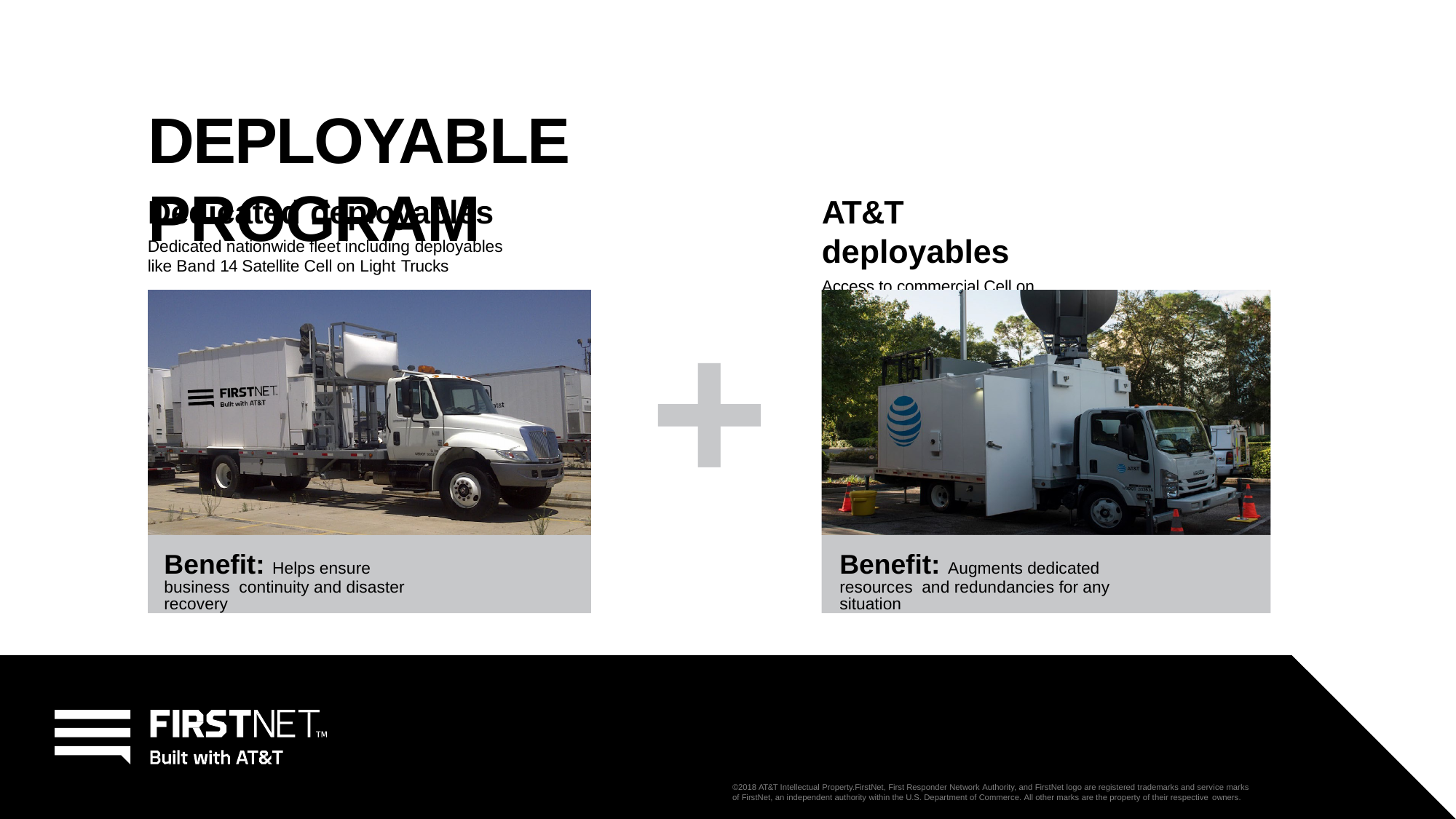

# DEPLOYABLE PROGRAM
Dedicated deployables
Dedicated nationwide fleet including deployables
like Band 14 Satellite Cell on Light Trucks
AT&T deployables
Access to commercial Cell on Wheels  and Cell on Light Trucks
+

Benefit: Helps ensure business  continuity and disaster recovery

Benefit: Augments dedicated resources  and redundancies for any situation

©2018 AT&T Intellectual Property.FirstNet, First Responder Network Authority, and FirstNet logo are registered trademarks and service marks
of FirstNet, an independent authority within the U.S. Department of Commerce. All other marks are the property of their respective owners.